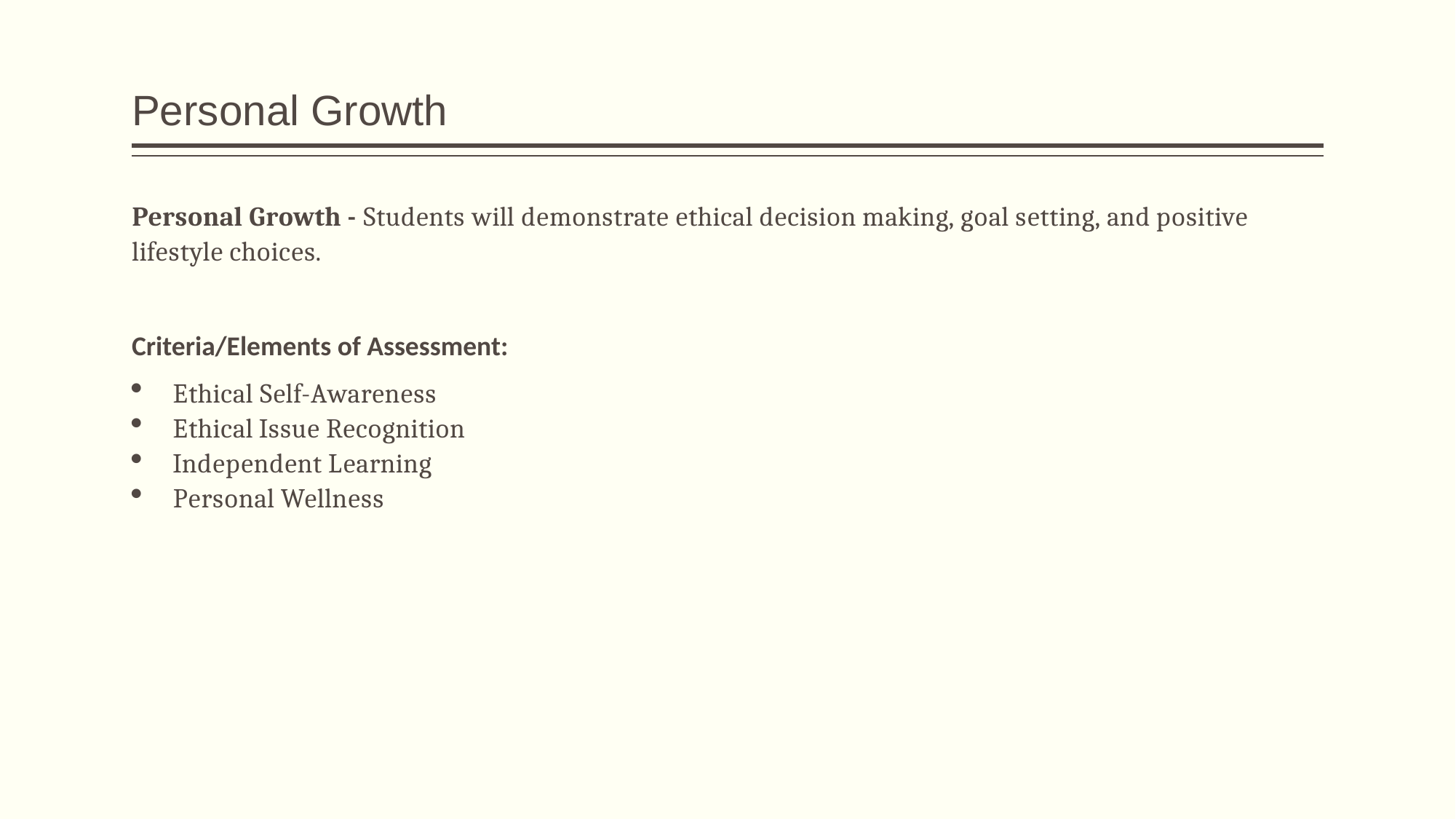

# Personal Growth
Personal Growth - Students will demonstrate ethical decision making, goal setting, and positive lifestyle choices.

Criteria/Elements of Assessment:
Ethical Self-Awareness
Ethical Issue Recognition
Independent Learning
Personal Wellness